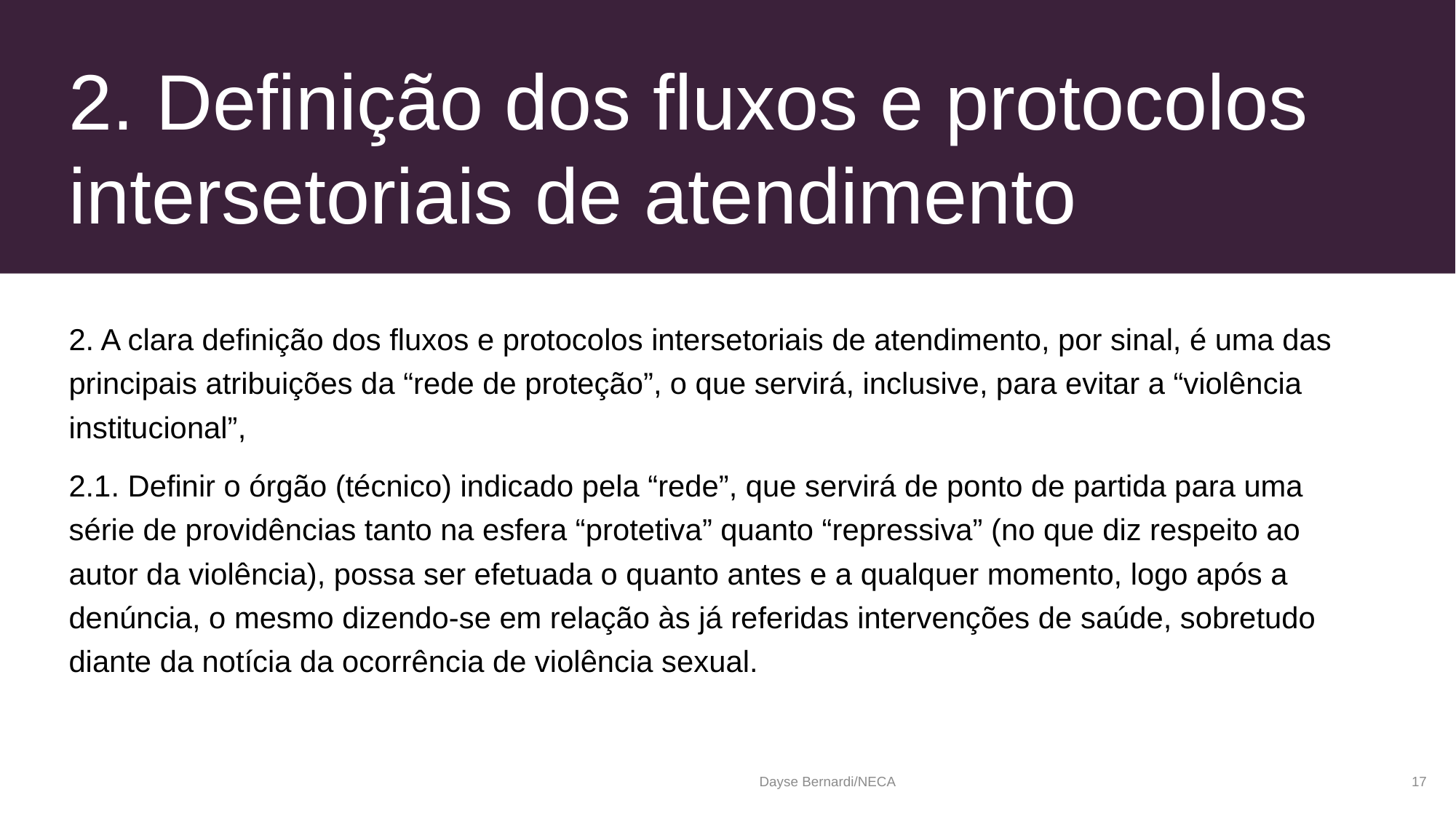

# 2. Definição dos fluxos e protocolos intersetoriais de atendimento
2. A clara definição dos fluxos e protocolos intersetoriais de atendimento, por sinal, é uma das principais atribuições da “rede de proteção”, o que servirá, inclusive, para evitar a “violência institucional”,
2.1. Definir o órgão (técnico) indicado pela “rede”, que servirá de ponto de partida para uma série de providências tanto na esfera “protetiva” quanto “repressiva” (no que diz respeito ao autor da violência), possa ser efetuada o quanto antes e a qualquer momento, logo após a denúncia, o mesmo dizendo-se em relação às já referidas intervenções de saúde, sobretudo diante da notícia da ocorrência de violência sexual.
Dayse Bernardi/NECA
17